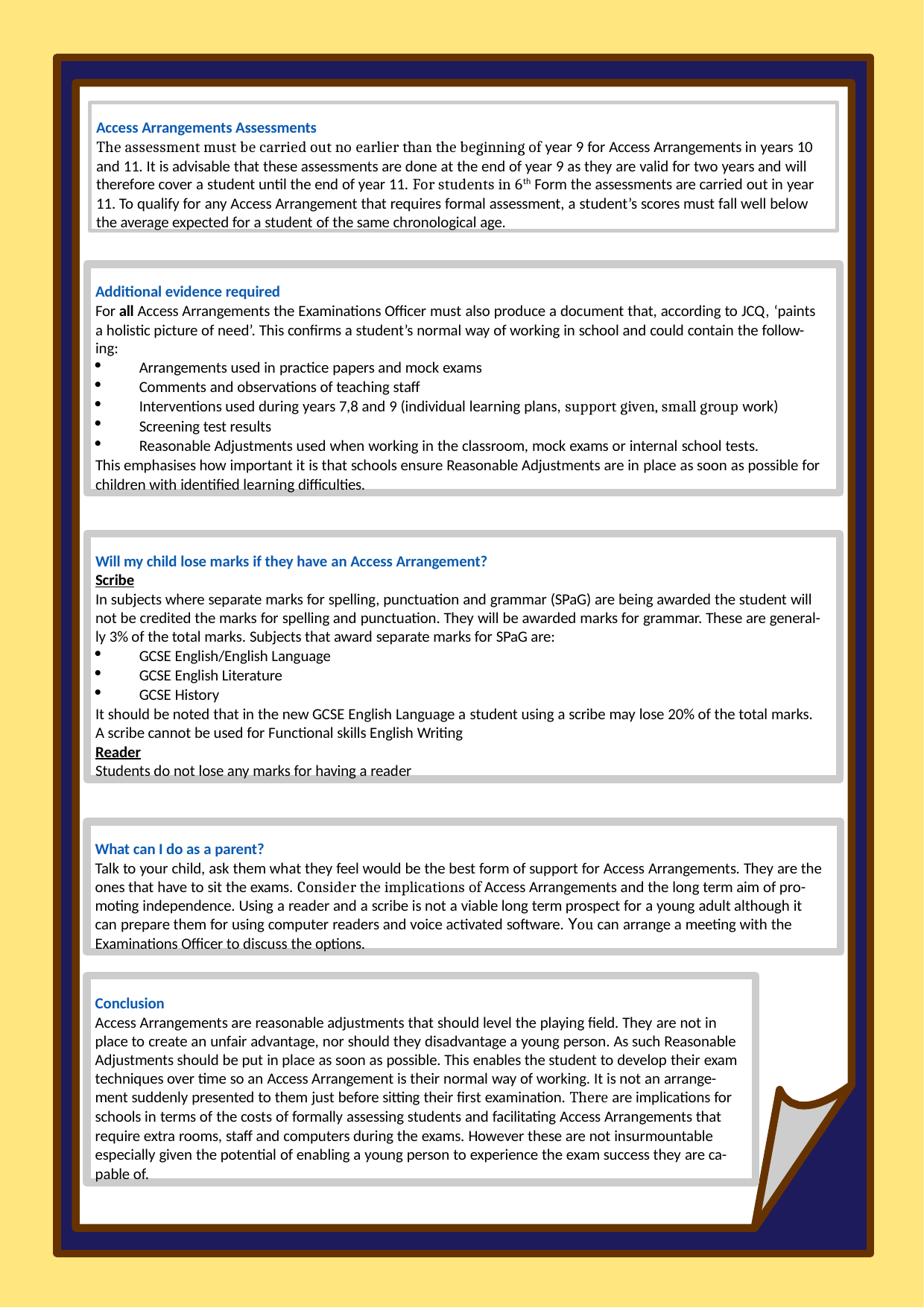

Access Arrangements Assessments
The assessment must be carried out no earlier than the beginning of year 9 for Access Arrangements in years 10  and 11. It is advisable that these assessments are done at the end of year 9 as they are valid for two years and will
therefore cover a student until the end of year 11. For students in 6th Form the assessments are carried out in year
11. To qualify for any Access Arrangement that requires formal assessment, a student’s scores must fall well below  the average expected for a student of the same chronological age.

Additional evidence required
For all Access Arrangements the Examinations Officer must also produce a document that, according to JCQ, ‘paints  a holistic picture of need’. This confirms a student’s normal way of working in school and could contain the follow-
ing:
Arrangements used in practice papers and mock exams
Comments and observations of teaching staff
Interventions used during years 7,8 and 9 (individual learning plans, support given, small group work)
Screening test results
Reasonable Adjustments used when working in the classroom, mock exams or internal school tests.
This emphasises how important it is that schools ensure Reasonable Adjustments are in place as soon as possible for  children with identified learning difficulties.

Will my child lose marks if they have an Access Arrangement?  Scribe
In subjects where separate marks for spelling, punctuation and grammar (SPaG) are being awarded the student will  not be credited the marks for spelling and punctuation. They will be awarded marks for grammar. These are general-  ly 3% of the total marks. Subjects that award separate marks for SPaG are:
GCSE English/English Language
GCSE English Literature
GCSE History
It should be noted that in the new GCSE English Language a student using a scribe may lose 20% of the total marks.  A scribe cannot be used for Functional skills English Writing
Reader
Students do not lose any marks for having a reader

What can I do as a parent?
Talk to your child, ask them what they feel would be the best form of support for Access Arrangements. They are the
ones that have to sit the exams. Consider the implications of Access Arrangements and the long term aim of pro-  moting independence. Using a reader and a scribe is not a viable long term prospect for a young adult although it  can prepare them for using computer readers and voice activated software. You can arrange a meeting with the  Examinations Officer to discuss the options.

Conclusion
Access Arrangements are reasonable adjustments that should level the playing field. They are not in
place to create an unfair advantage, nor should they disadvantage a young person. As such Reasonable  Adjustments should be put in place as soon as possible. This enables the student to develop their exam  techniques over time so an Access Arrangement is their normal way of working. It is not an arrange-  ment suddenly presented to them just before sitting their first examination. There are implications for  schools in terms of the costs of formally assessing students and facilitating Access Arrangements that
require extra rooms, staff and computers during the exams. However these are not insurmountable  especially given the potential of enabling a young person to experience the exam success they are ca-  pable of.